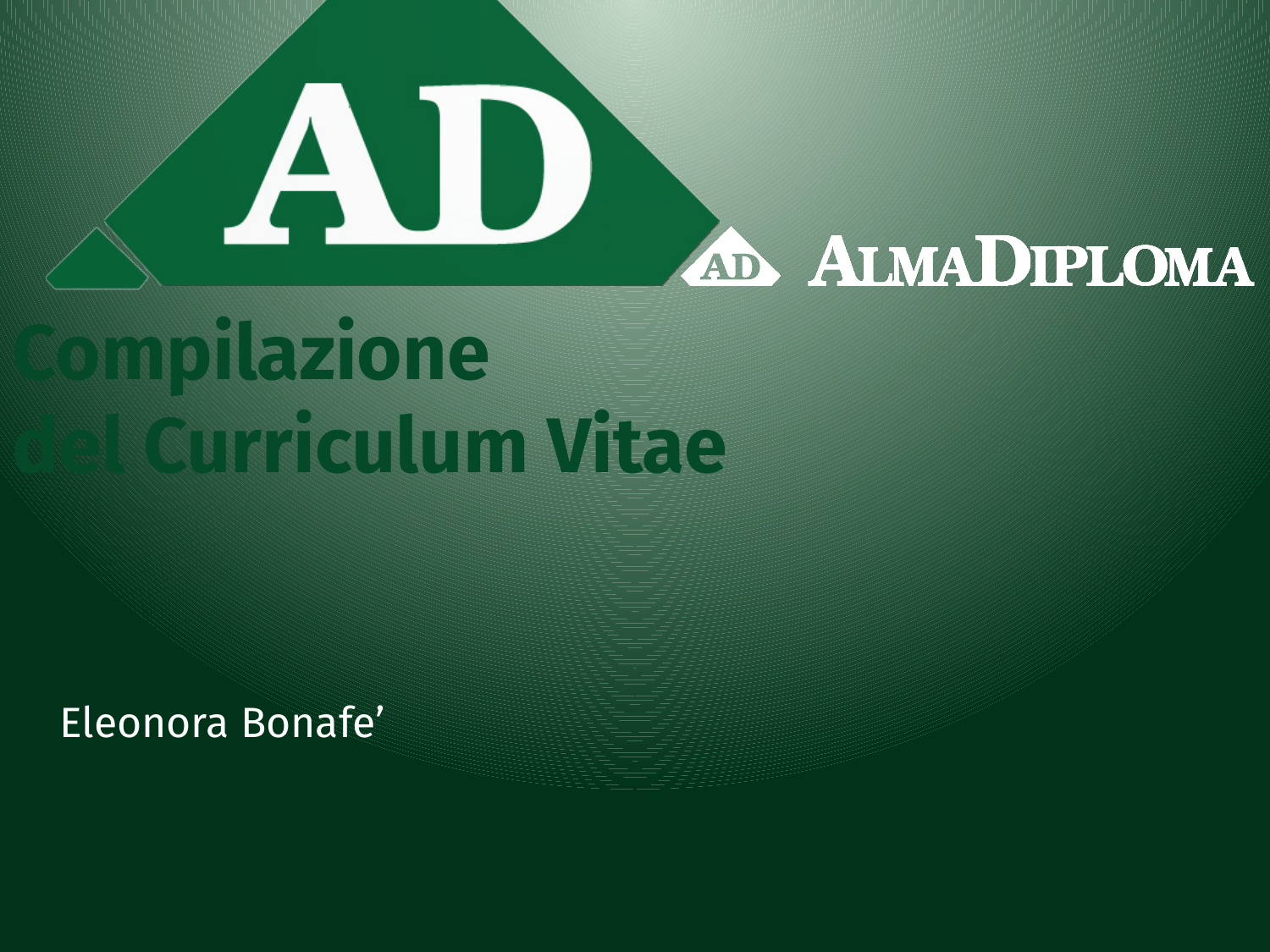

# Compilazione del Curriculum Vitae

Eleonora Bonafe’